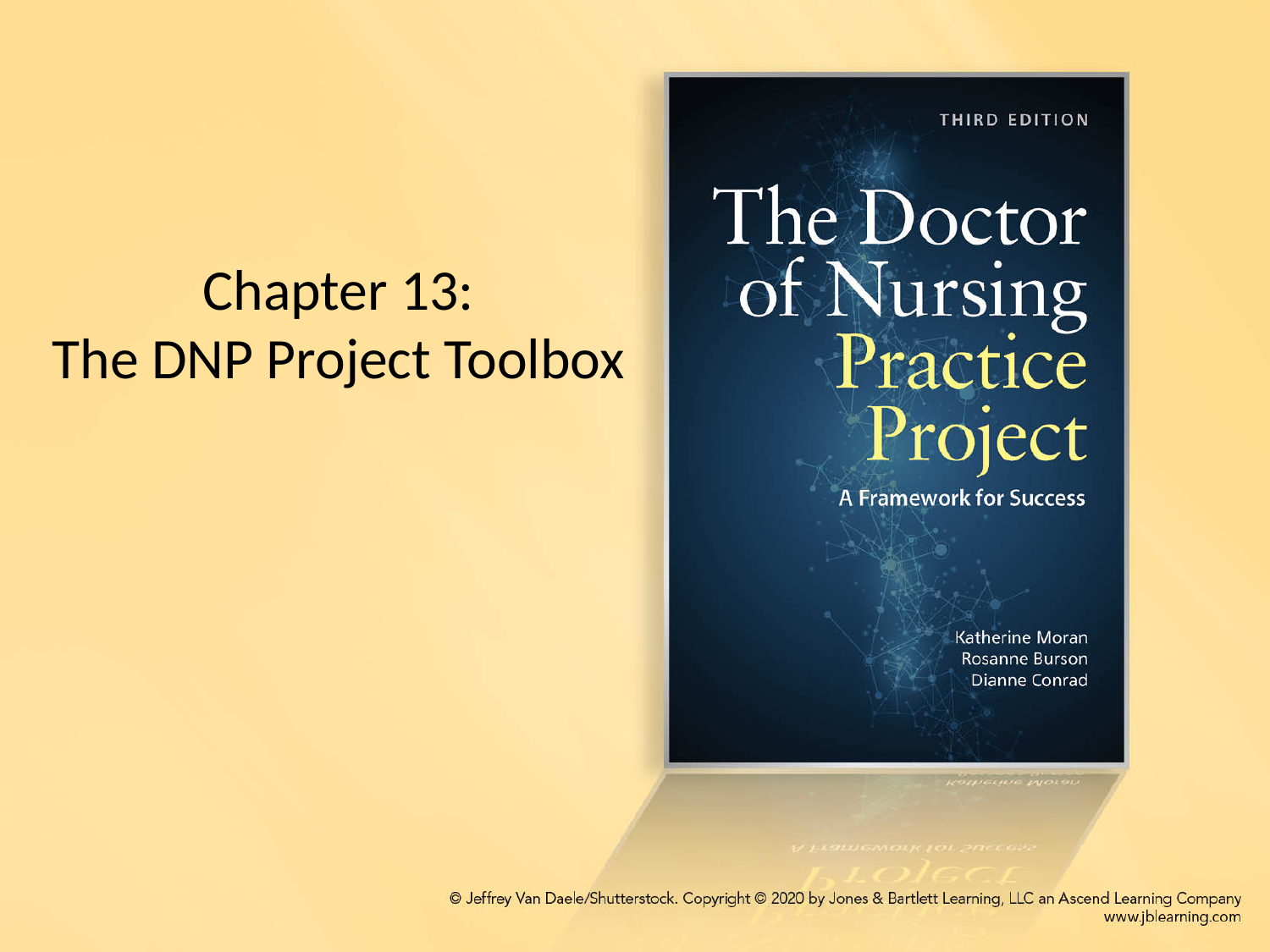

# Chapter 13: The DNP Project Toolbox